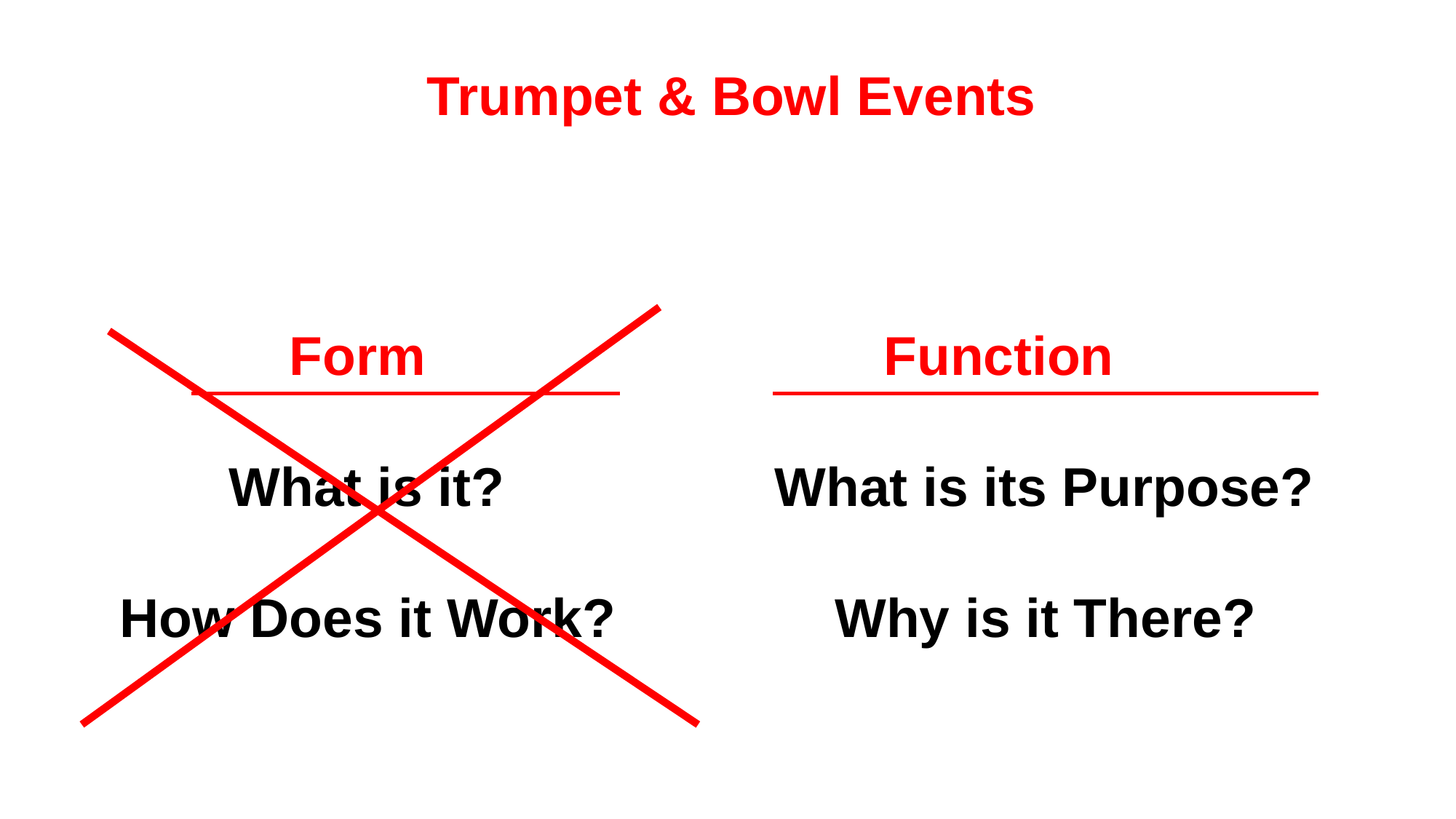

Trumpet & Bowl Events
Consist of:

	    Form					Function

	What is it?			What is its Purpose?

How Does it Work?		    Why is it There?